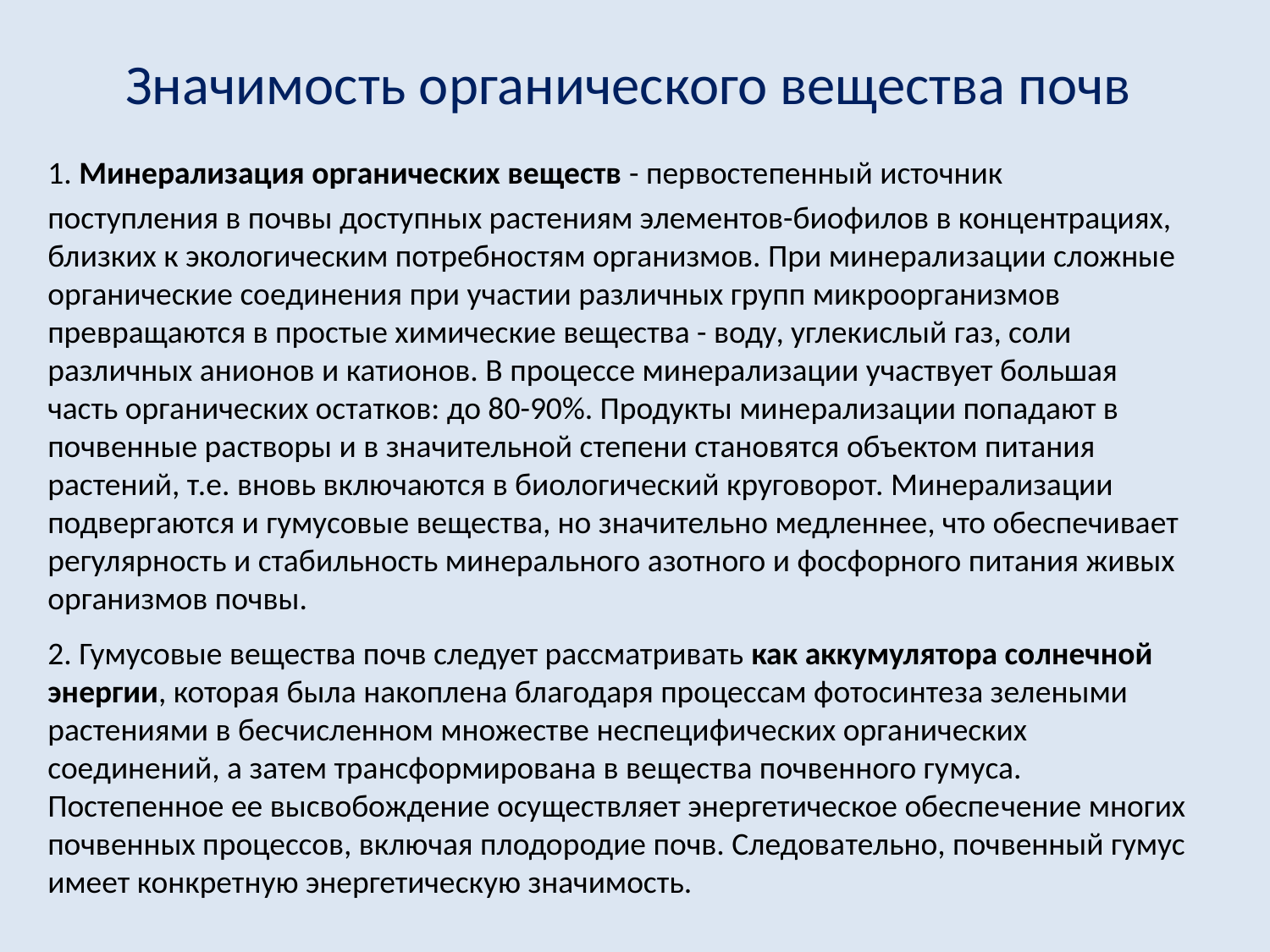

# Значимость органического вещества почв
1. Минерализация органических веществ - первостепенный источник
поступления в почвы доступных растениям элементов-биофилов в концентрациях, близких к экологическим потребностям организмов. При минерали­зации сложные органические соединения при участии различных групп мик­роорганизмов превращаются в простые химические вещества - воду, углекислый газ, соли различных анионов и катионов. В процессе минерализации участвует большая часть органических остатков: до 80-90%. Продукты минерализации попадают в почвенные растворы и в значительной степени становятся объектом питания растений, т.е. вновь включаются в биологический круговорот. Минерализации подвергаются и гумусовые вещества, но значительно медленнее, что обеспечивает регулярность и стабильность минерального азотного и фосфорного питания живых организмов почвы.
2. Гумусовые вещества почв следует рассматривать как аккумулятора солнечной энергии, которая была накоплена благодаря процессам фотосинте­за зелеными растениями в бесчисленном множестве неспецифических орга­нических соединений, а затем трансформирована в вещества почвенного гу­муса. Постепенное ее высвобождение осуществляет энергетическое обеспе­чение многих почвенных процессов, включая плодородие почв. Следова­тельно, почвенный гумус имеет конкретную энергетическую значимость.